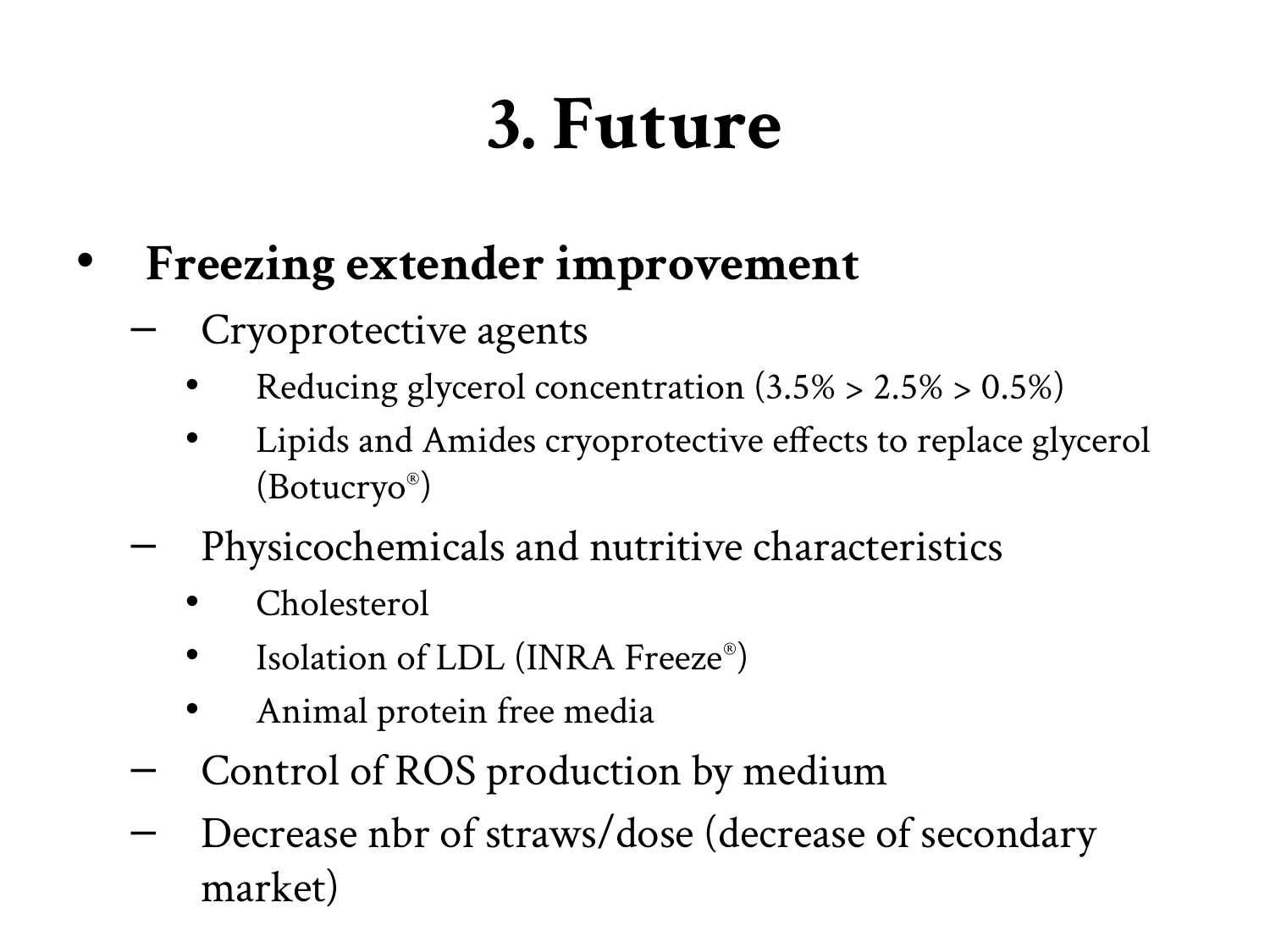

# 3. Future
Freezing extender improvement
Cryoprotective agents
Reducing glycerol concentration (3.5% > 2.5% > 0.5%)
Lipids and Amides cryoprotective effects to replace glycerol (Botucryo®)
Physicochemicals and nutritive characteristics
Cholesterol
Isolation of LDL (INRA Freeze®)
Animal protein free media
Control of ROS production by medium
Decrease nbr of straws/dose (decrease of secondary market)